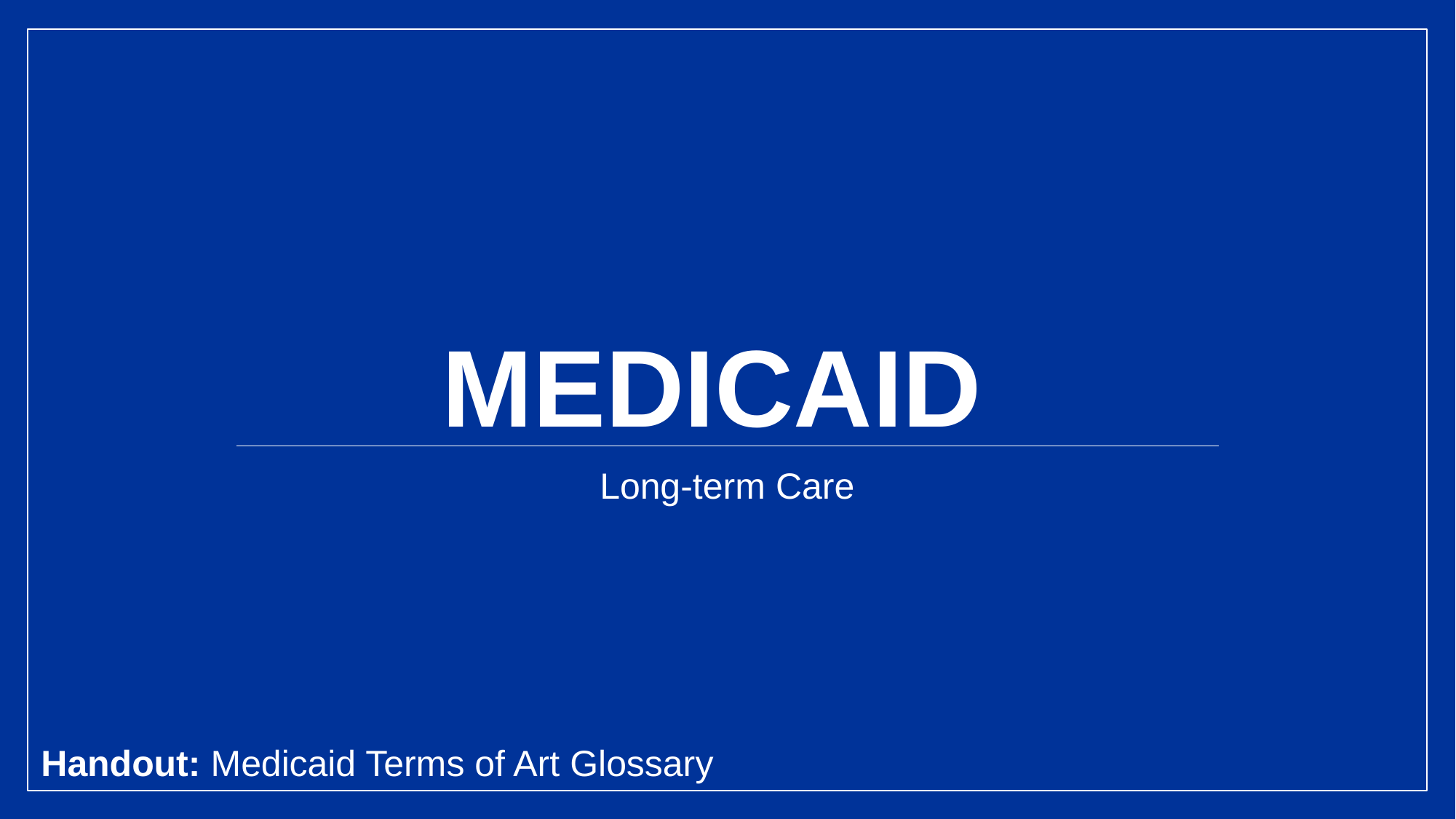

# Medicaid
Long-term Care
Handout: Medicaid Terms of Art Glossary